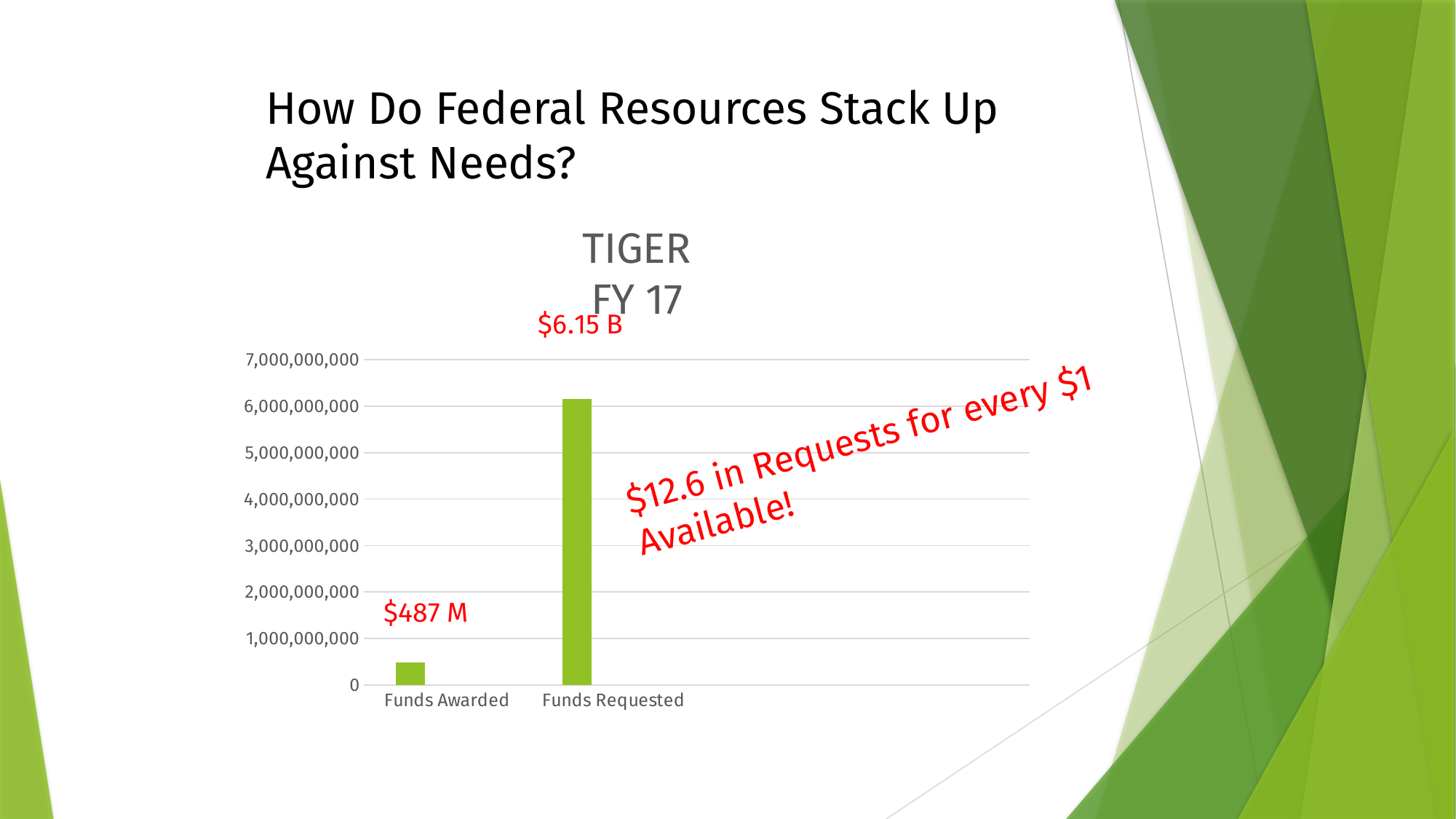

# How Do Federal Resources Stack Up Against Needs?

### Chart: TIGER
FY 17

| Category | Series 1 | Column1 | Column2 |
|---|---|---|---|
| Funds Awarded | 487000000.0 | None | None |
| Funds Requested | 6150000000.0 | None | None |
$12.6 in Requests for every $1 Available!